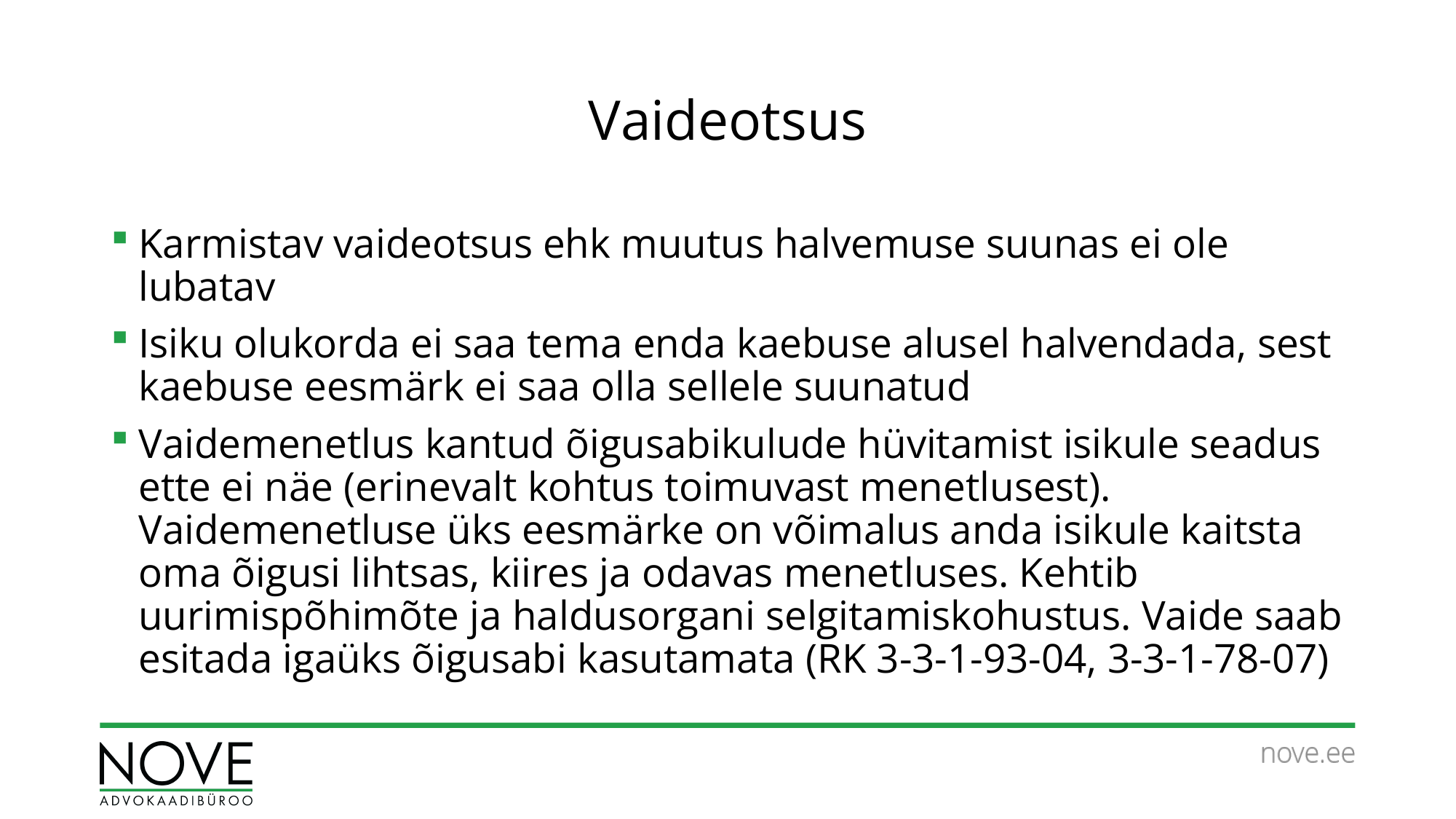

# Vaideotsus
Karmistav vaideotsus ehk muutus halvemuse suunas ei ole lubatav
Isiku olukorda ei saa tema enda kaebuse alusel halvendada, sest kaebuse eesmärk ei saa olla sellele suunatud
Vaidemenetlus kantud õigusabikulude hüvitamist isikule seadus ette ei näe (erinevalt kohtus toimuvast menetlusest). Vaidemenetluse üks eesmärke on võimalus anda isikule kaitsta oma õigusi lihtsas, kiires ja odavas menetluses. Kehtib uurimispõhimõte ja haldusorgani selgitamiskohustus. Vaide saab esitada igaüks õigusabi kasutamata (RK 3-3-1-93-04, 3-3-1-78-07)